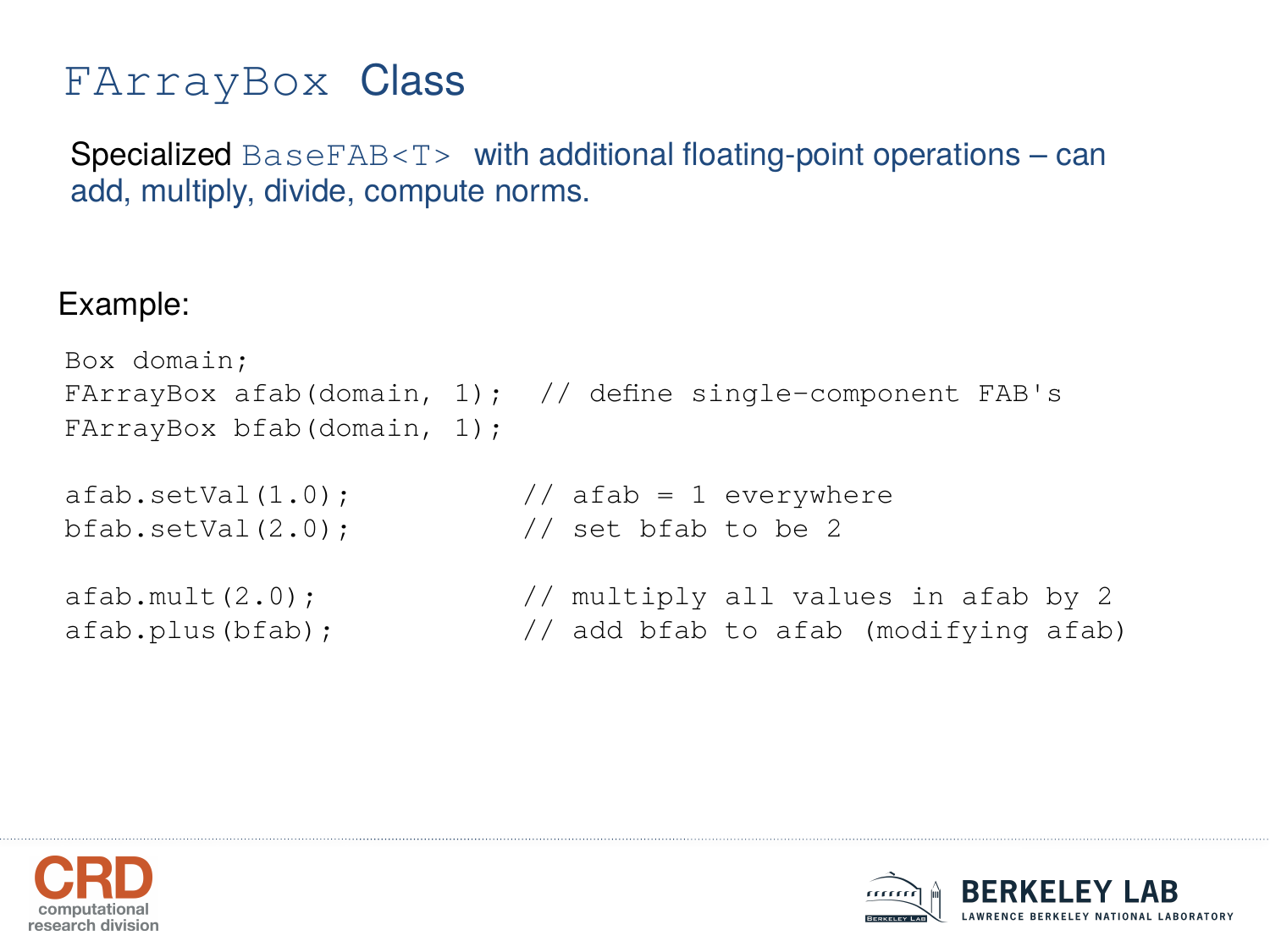

FArrayBox Class
Specialized BaseFAB<T> with additional floating-point operations – can add, multiply, divide, compute norms.
Example:
Box domain;
FArrayBox afab(domain, 1);  // define single-component FAB's
FArrayBox bfab(domain, 1);

afab.setVal(1.0);          // afab = 1 everywhere
bfab.setVal(2.0);          // set bfab to be 2

afab.mult(2.0);            // multiply all values in afab by 2
afab.plus(bfab);           // add bfab to afab (modifying afab)